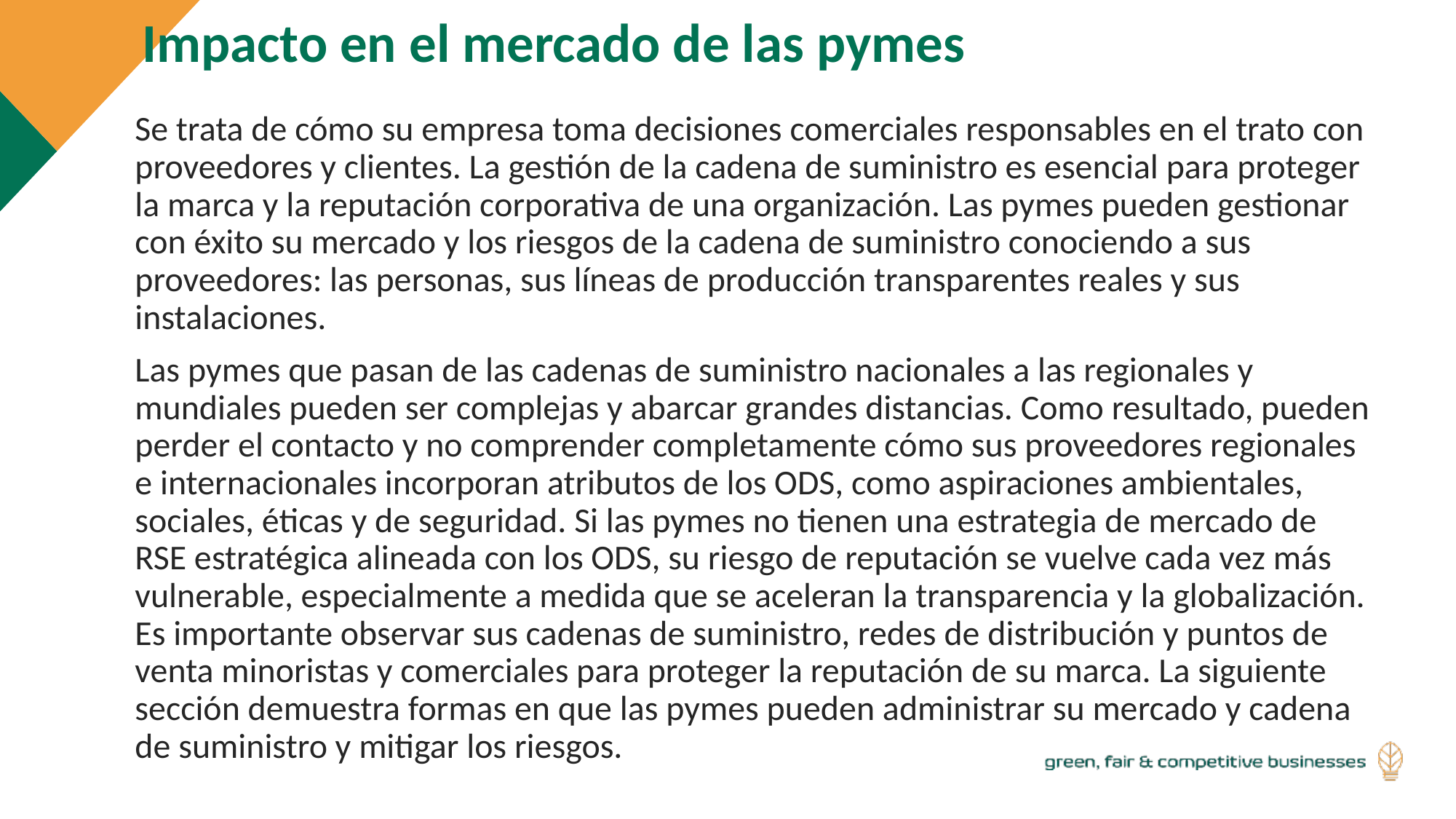

Impacto en el mercado de las pymes
Se trata de cómo su empresa toma decisiones comerciales responsables en el trato con proveedores y clientes. La gestión de la cadena de suministro es esencial para proteger la marca y la reputación corporativa de una organización. Las pymes pueden gestionar con éxito su mercado y los riesgos de la cadena de suministro conociendo a sus proveedores: las personas, sus líneas de producción transparentes reales y sus instalaciones.
Las pymes que pasan de las cadenas de suministro nacionales a las regionales y mundiales pueden ser complejas y abarcar grandes distancias. Como resultado, pueden perder el contacto y no comprender completamente cómo sus proveedores regionales e internacionales incorporan atributos de los ODS, como aspiraciones ambientales, sociales, éticas y de seguridad. Si las pymes no tienen una estrategia de mercado de RSE estratégica alineada con los ODS, su riesgo de reputación se vuelve cada vez más vulnerable, especialmente a medida que se aceleran la transparencia y la globalización. Es importante observar sus cadenas de suministro, redes de distribución y puntos de venta minoristas y comerciales para proteger la reputación de su marca. La siguiente sección demuestra formas en que las pymes pueden administrar su mercado y cadena de suministro y mitigar los riesgos.